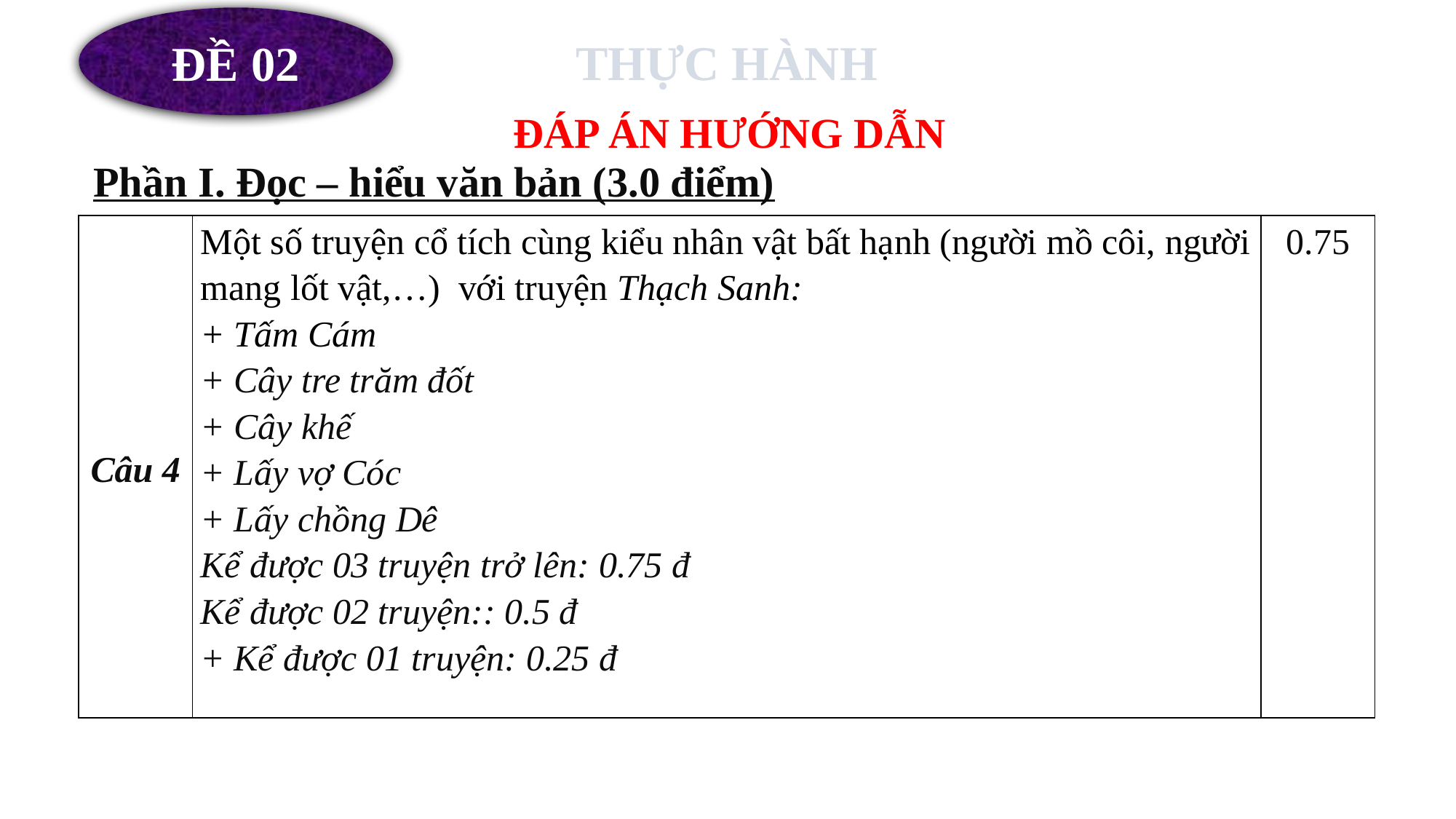

ĐỀ 02
THỰC HÀNH
 ĐÁP ÁN HƯỚNG DẪN
Phần I. Đọc – hiểu văn bản (3.0 điểm)
| Câu 4 | Một số truyện cổ tích cùng kiểu nhân vật bất hạnh (người mồ côi, người mang lốt vật,…) với truyện Thạch Sanh: + Tấm Cám + Cây tre trăm đốt + Cây khế + Lấy vợ Cóc + Lấy chồng Dê Kể được 03 truyện trở lên: 0.75 đ Kể được 02 truyện:: 0.5 đ + Kể được 01 truyện: 0.25 đ | 0.75 |
| --- | --- | --- |